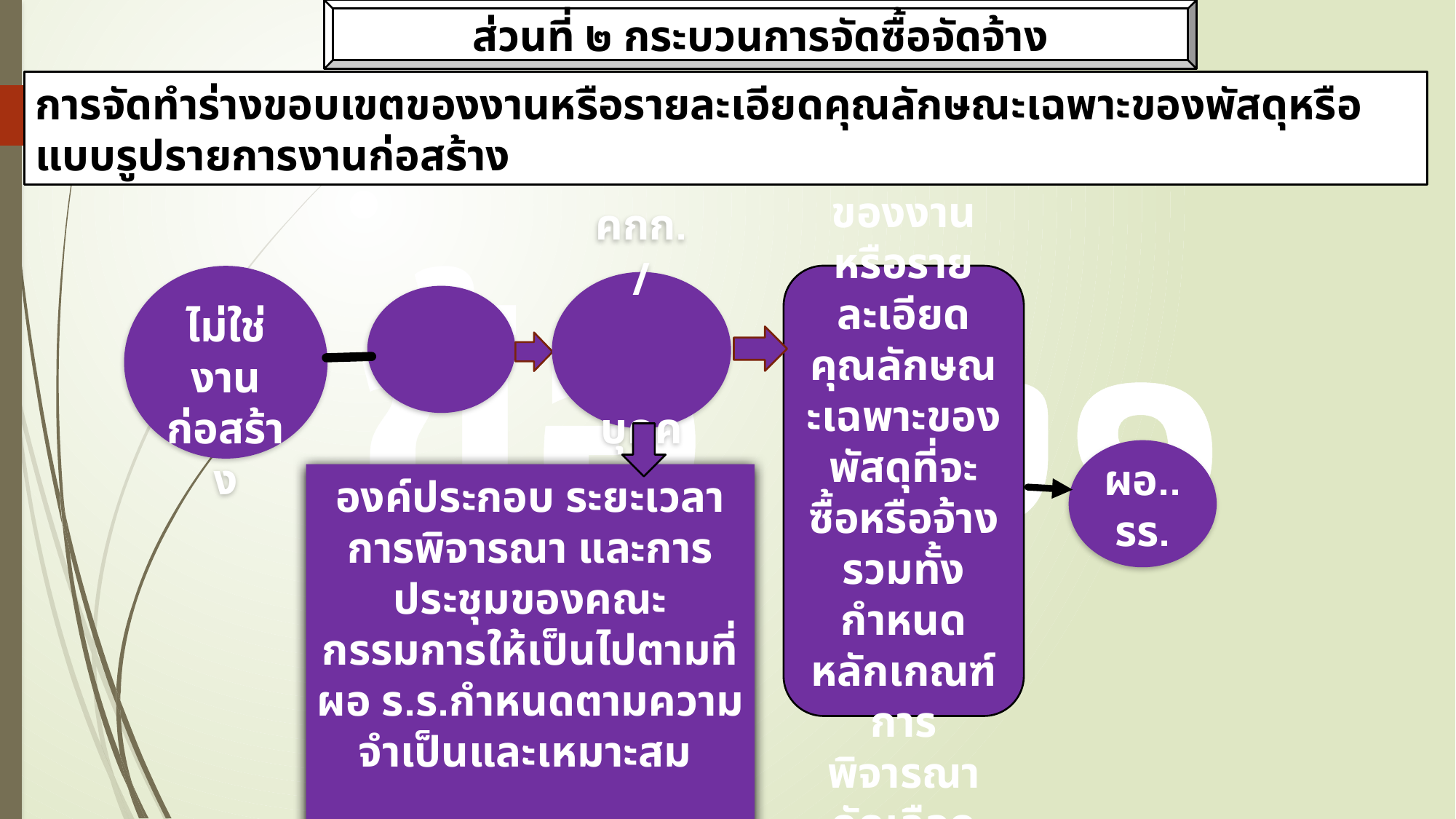

ส่วนที่ ๒ กระบวนการจัดซื้อจัดจ้าง
การจัดทำร่างขอบเขตของงานหรือรายละเอียดคุณลักษณะเฉพาะของพัสดุหรือแบบรูปรายการงานก่อสร้าง
ข้อ  ๒๑
ร่างขอบเขตของงาน หรือรายละเอียดคุณลักษณะเฉพาะของพัสดุที่จะซื้อหรือจ้าง รวมทั้งกำหนดหลักเกณฑ์การพิจารณาคัดเลือก ข้อเสนอ

ไม่ใช่งานก่อสร้าง
คกก./จนท./บุคคล

ผอ..รร.

องค์ประกอบ ระยะเวลาการพิจารณา และการประชุมของคณะกรรมการให้เป็นไปตามที่ ผอ ร.ร.กำหนดตามความจำเป็นและเหมาะสม
ผอ..รร.